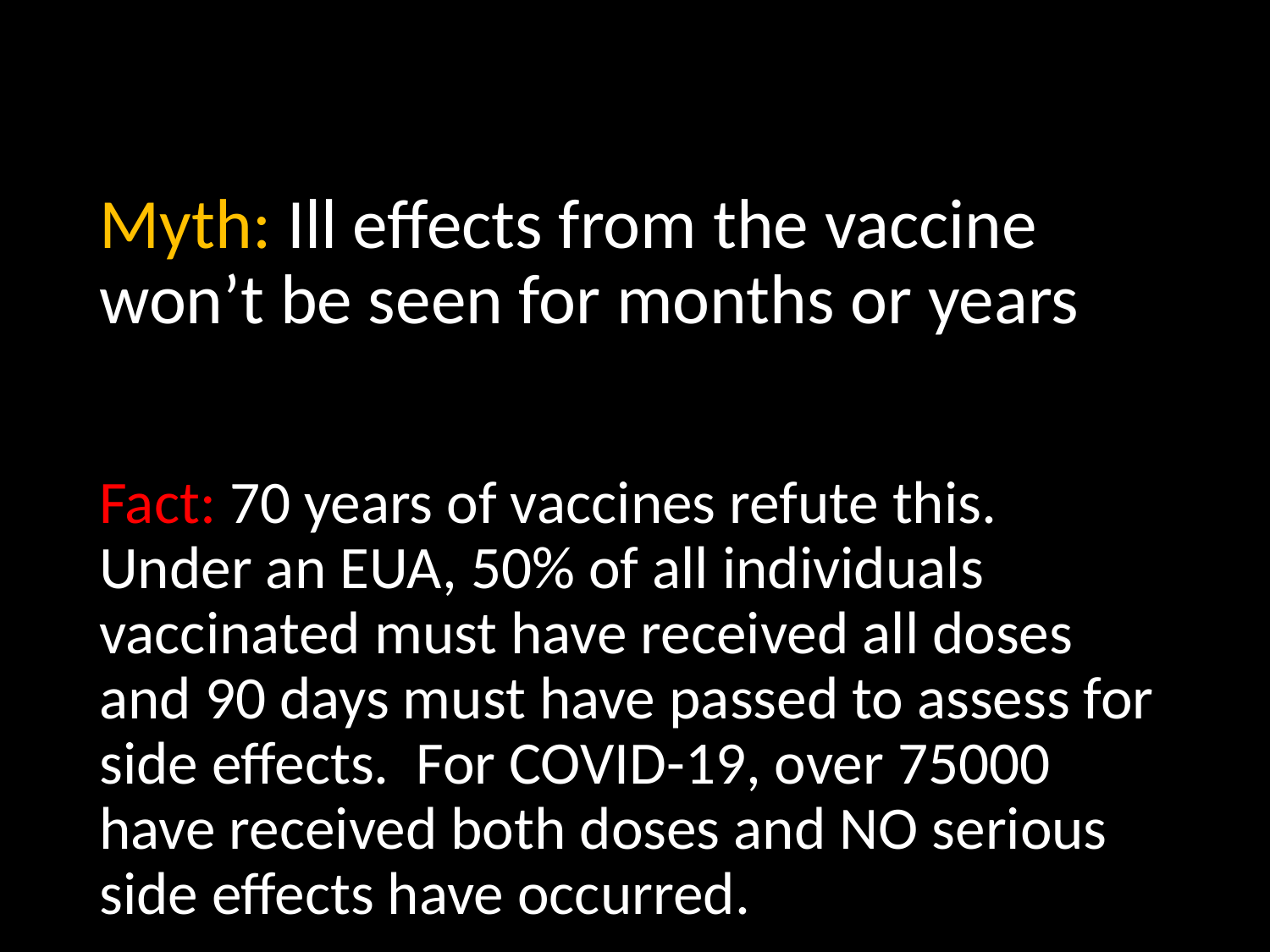

# Myth: Ill effects from the vaccine won’t be seen for months or years
Fact: 70 years of vaccines refute this.  Under an EUA, 50% of all individuals vaccinated must have received all doses and 90 days must have passed to assess for side effects.  For COVID-19, over 75000 have received both doses and NO serious side effects have occurred.